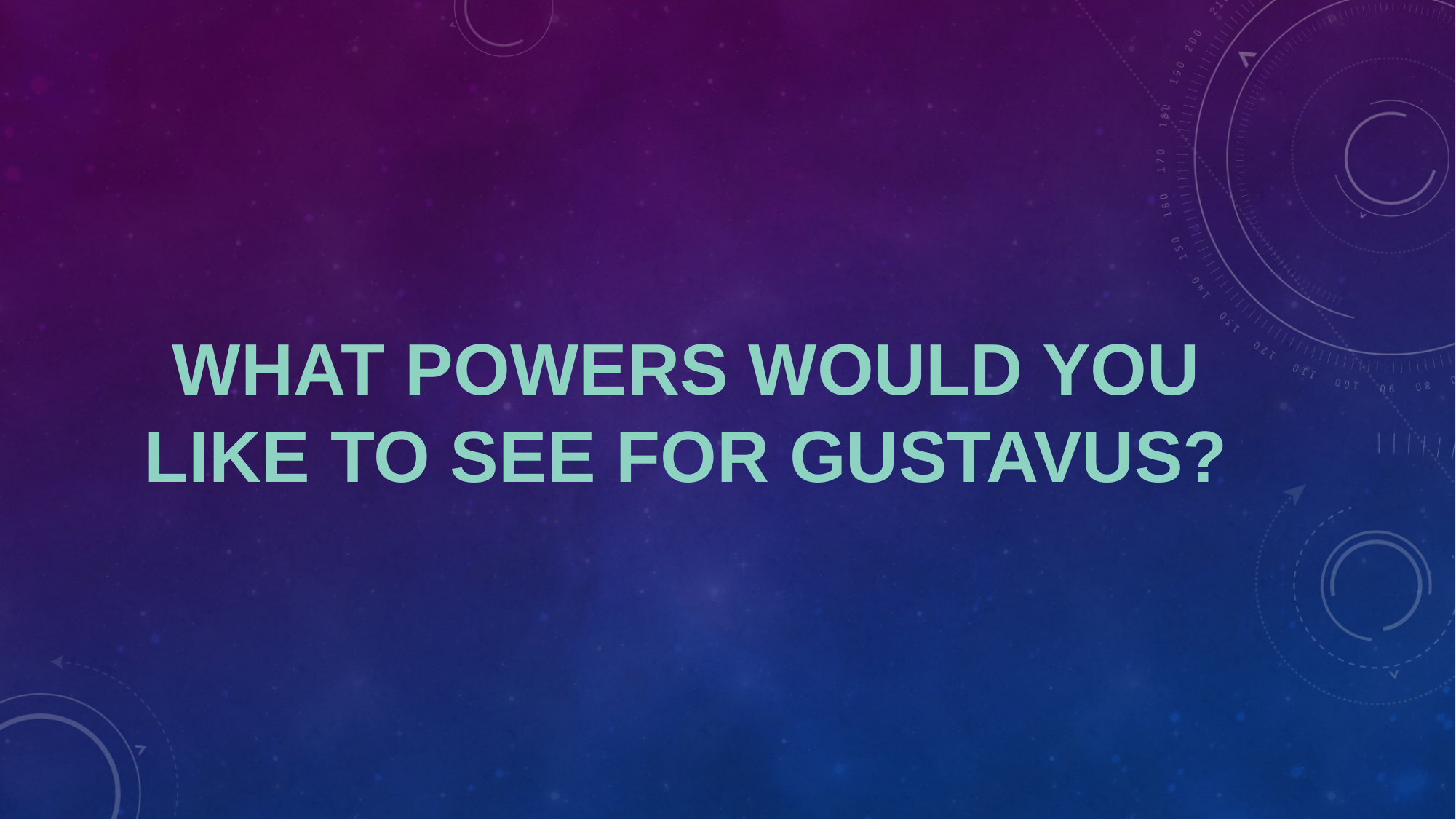

# WHAT POWERS WOULD YOU LIKE TO SEE FOR GUSTAVUS?